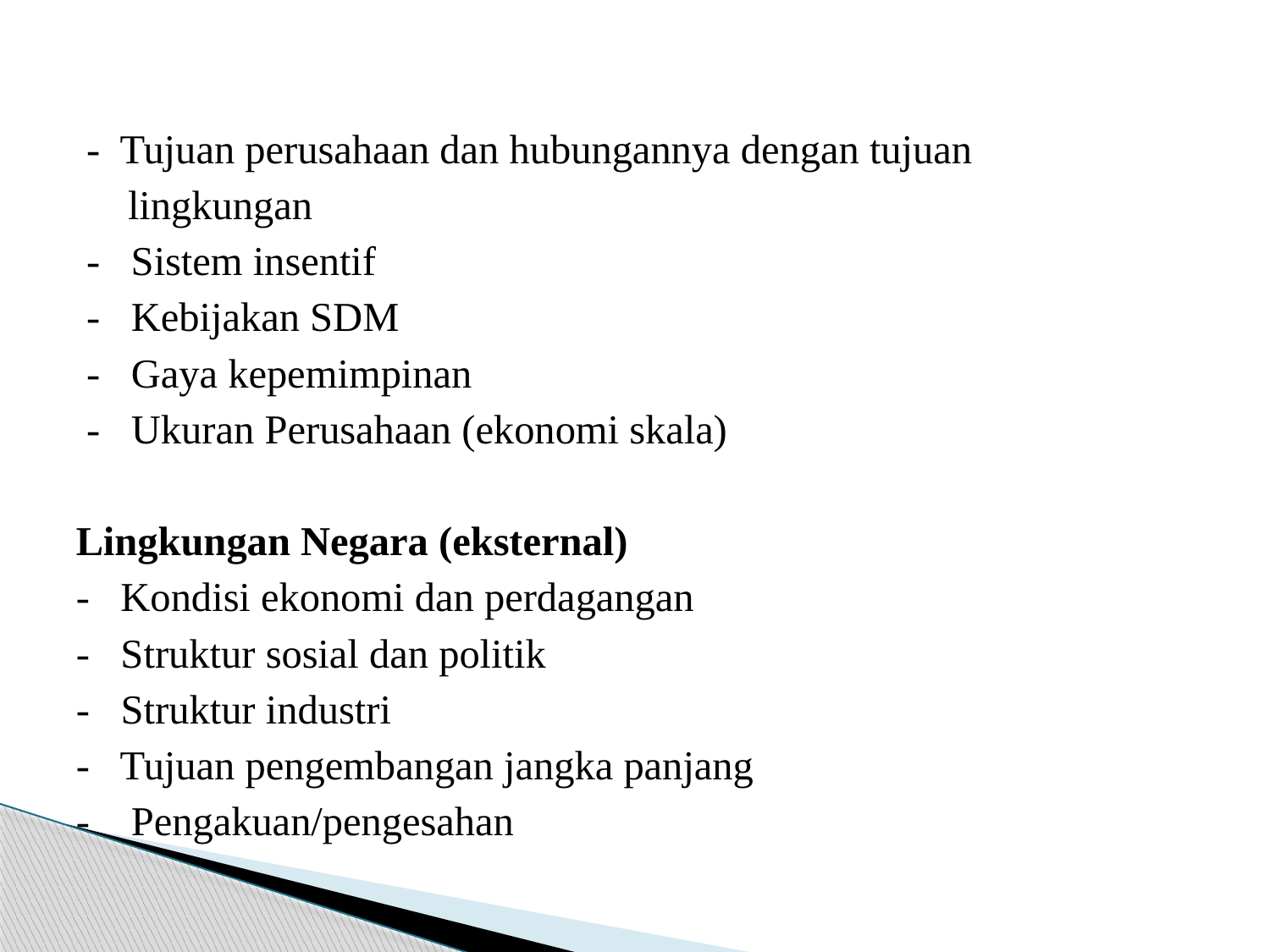

#
 -  Tujuan perusahaan dan hubungannya dengan tujuan
     lingkungan
 -   Sistem insentif
 -   Kebijakan SDM
 -   Gaya kepemimpinan
 -   Ukuran Perusahaan (ekonomi skala)

Lingkungan Negara (eksternal)
-   Kondisi ekonomi dan perdagangan
-   Struktur sosial dan politik
-   Struktur industri
-   Tujuan pengembangan jangka panjang
-    Pengakuan/pengesahan